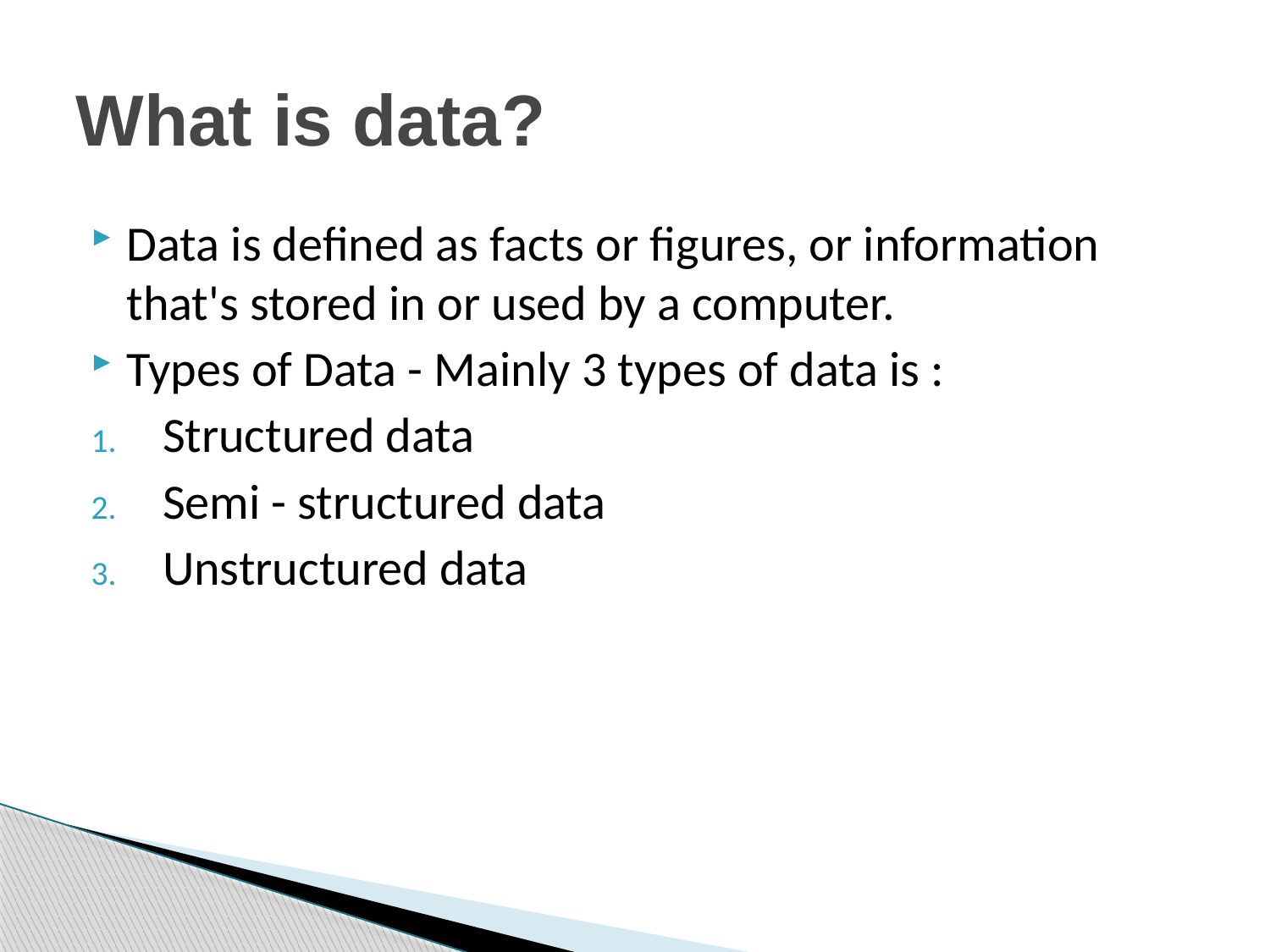

# What is data?
Data is defined as facts or figures, or information that's stored in or used by a computer.
Types of Data - Mainly 3 types of data is :
Structured data
Semi - structured data
Unstructured data